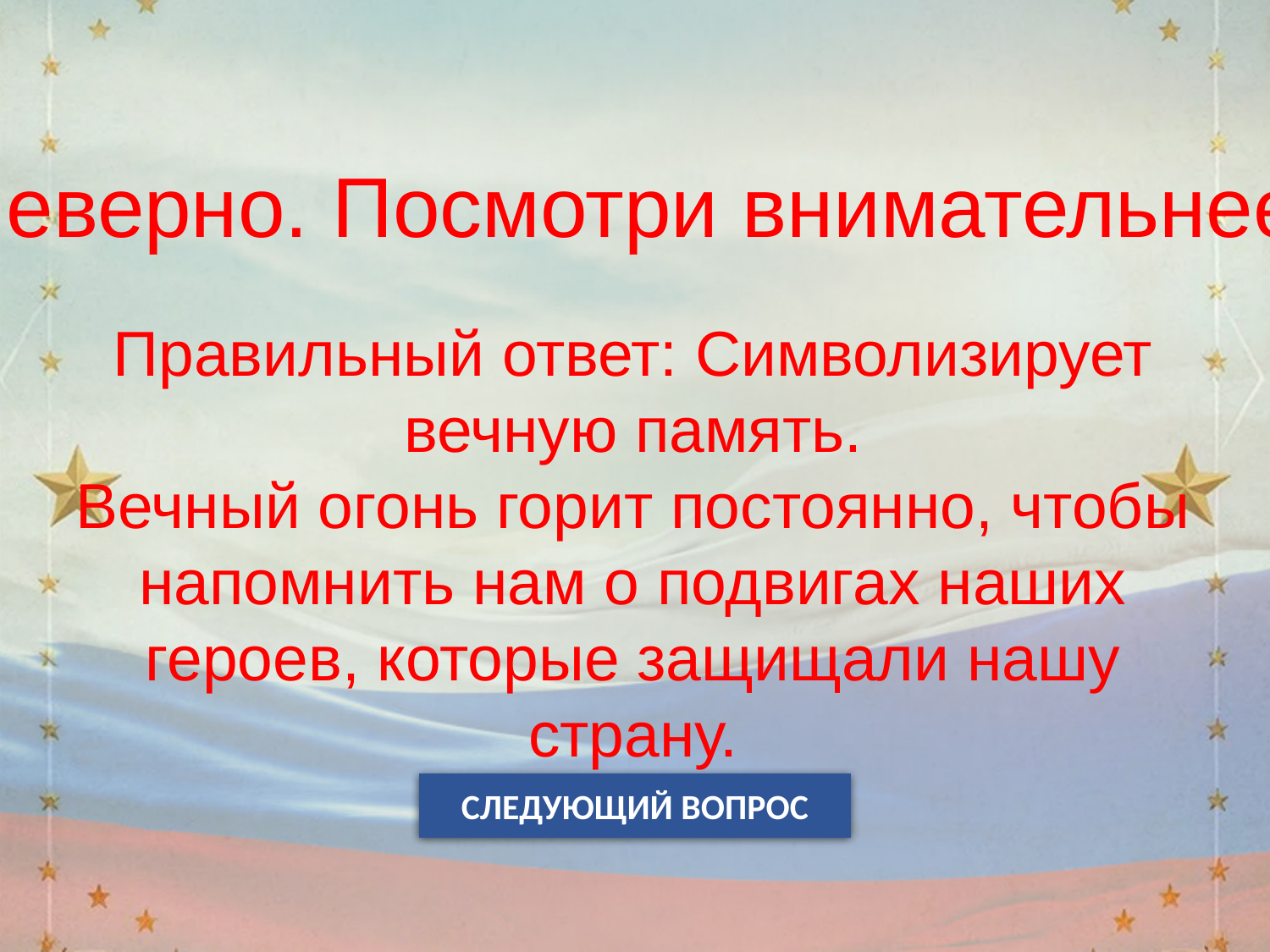

Неверно. Посмотри внимательнее!
Правильный ответ: Символизирует вечную память.
Вечный огонь горит постоянно, чтобы напомнить нам о подвигах наших героев, которые защищали нашу страну.
СЛЕДУЮЩИЙ ВОПРОС